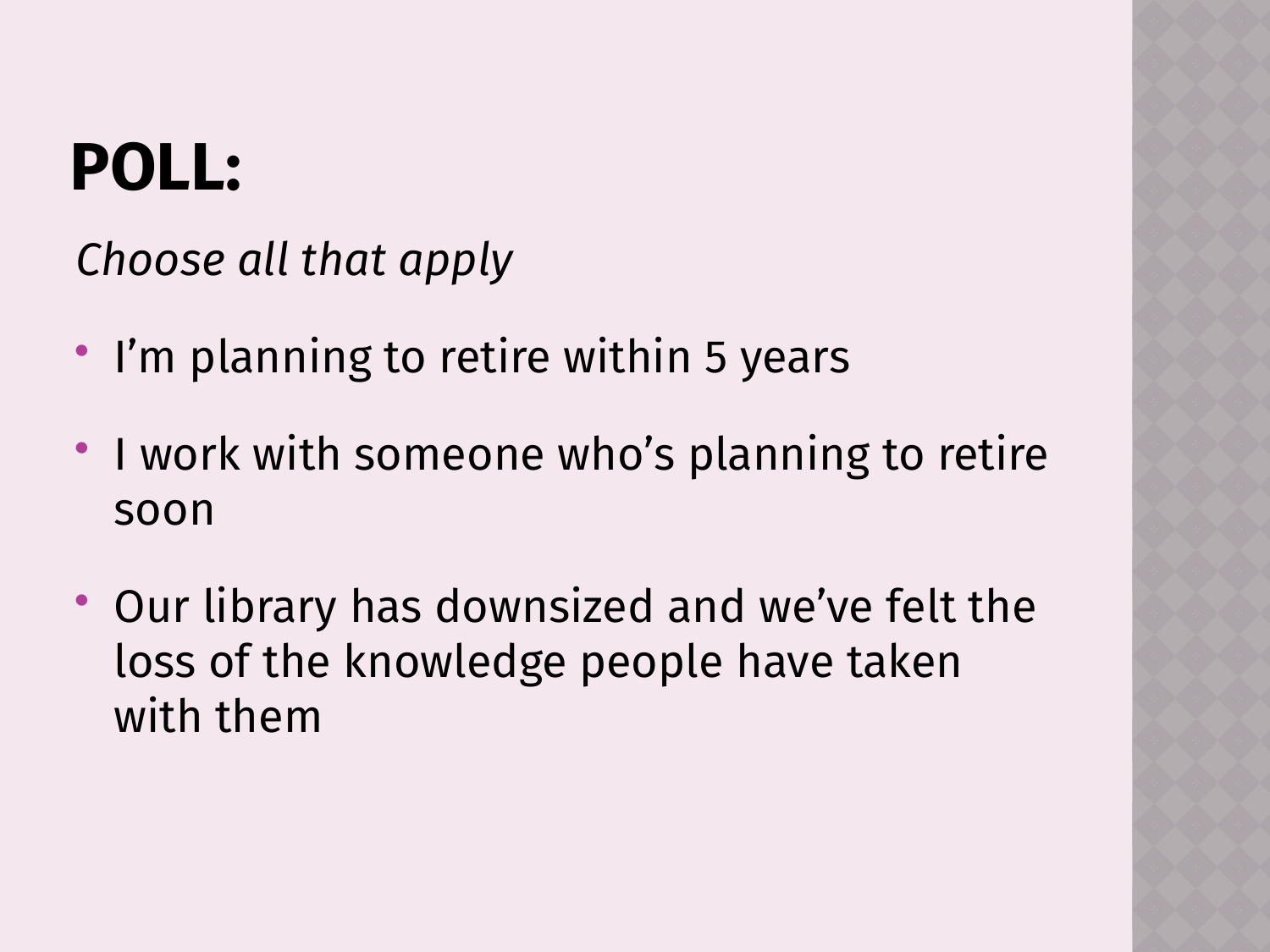

# Poll:
Choose all that apply
I’m planning to retire within 5 years
I work with someone who’s planning to retire soon
Our library has downsized and we’ve felt the loss of the knowledge people have taken with them